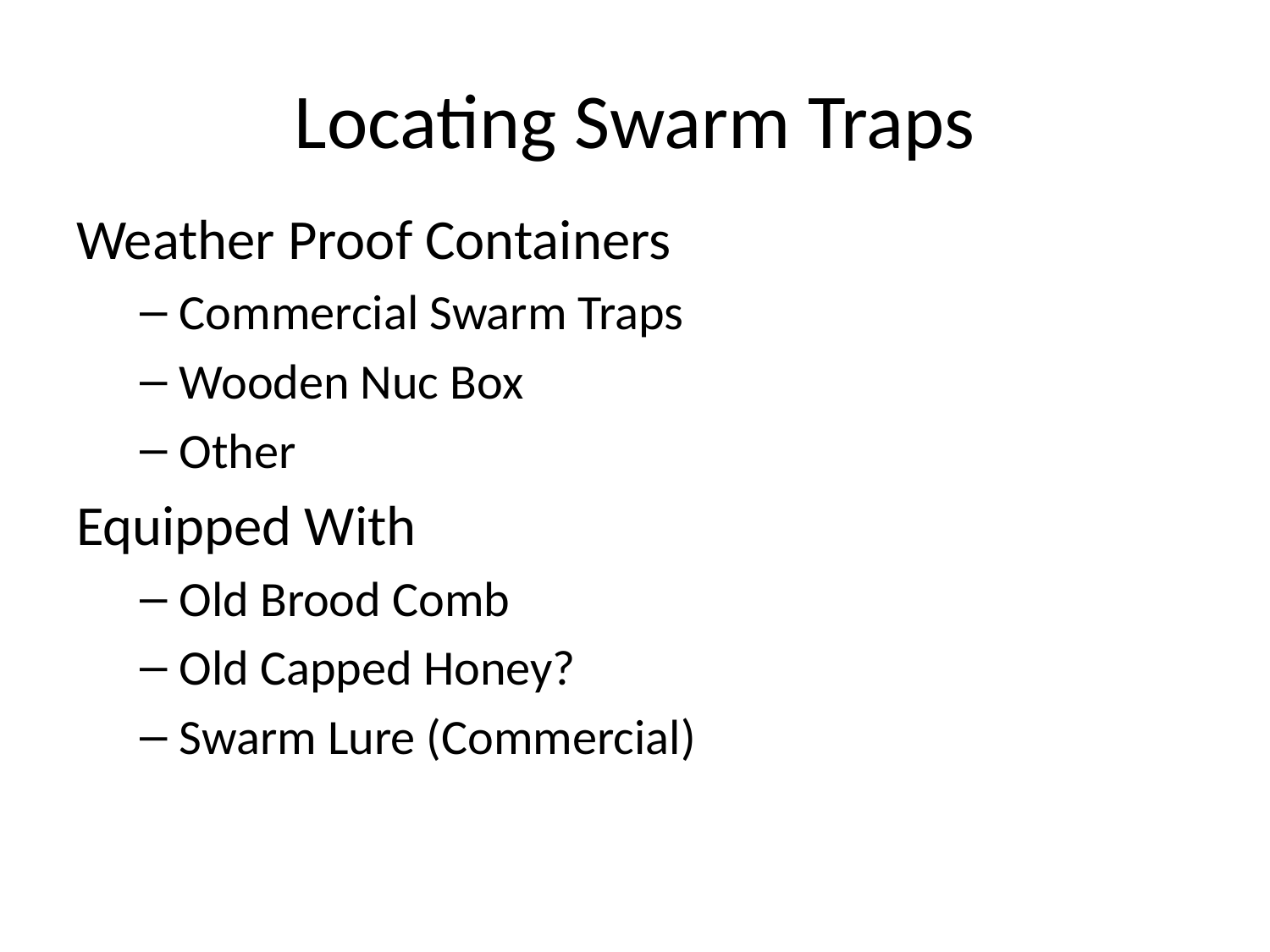

# Locating Swarm Traps
Weather Proof Containers
Commercial Swarm Traps
Wooden Nuc Box
Other
Equipped With
Old Brood Comb
Old Capped Honey?
Swarm Lure (Commercial)